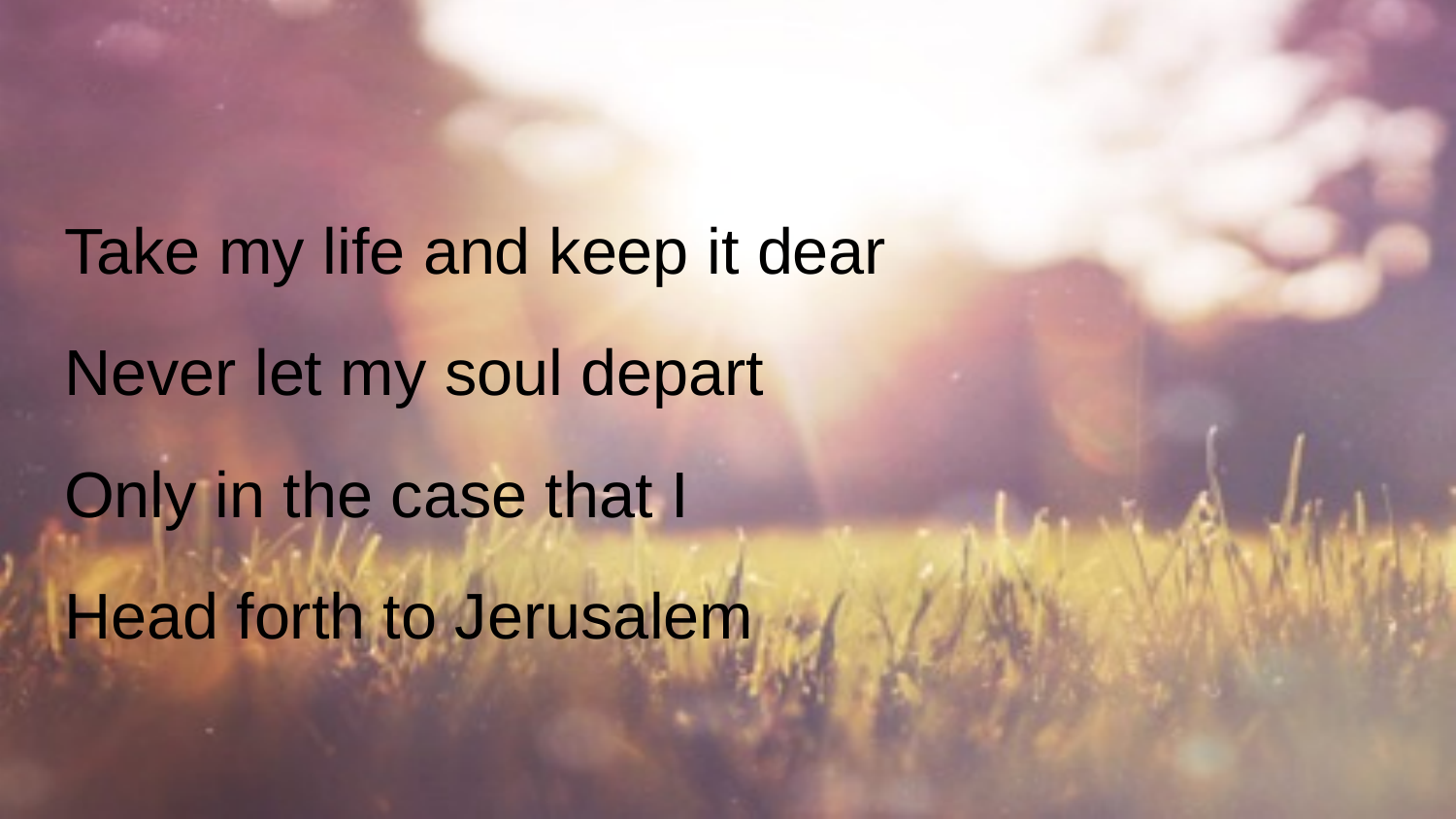

#
Take my life and keep it dear
Never let my soul depart
Only in the case that I
Head forth to Jerusalem